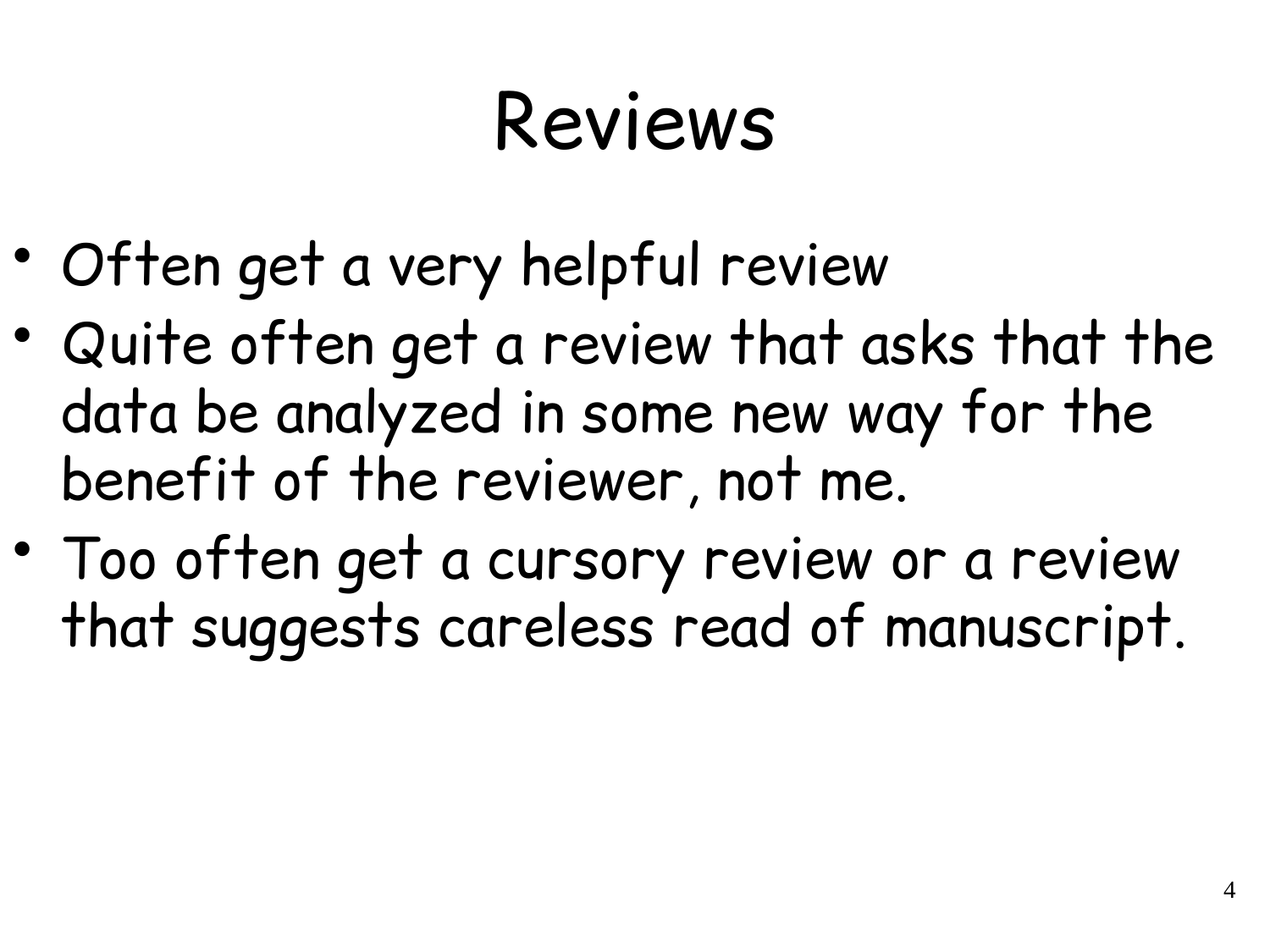

# Reviews
Often get a very helpful review
Quite often get a review that asks that the data be analyzed in some new way for the benefit of the reviewer, not me.
Too often get a cursory review or a review that suggests careless read of manuscript.
4